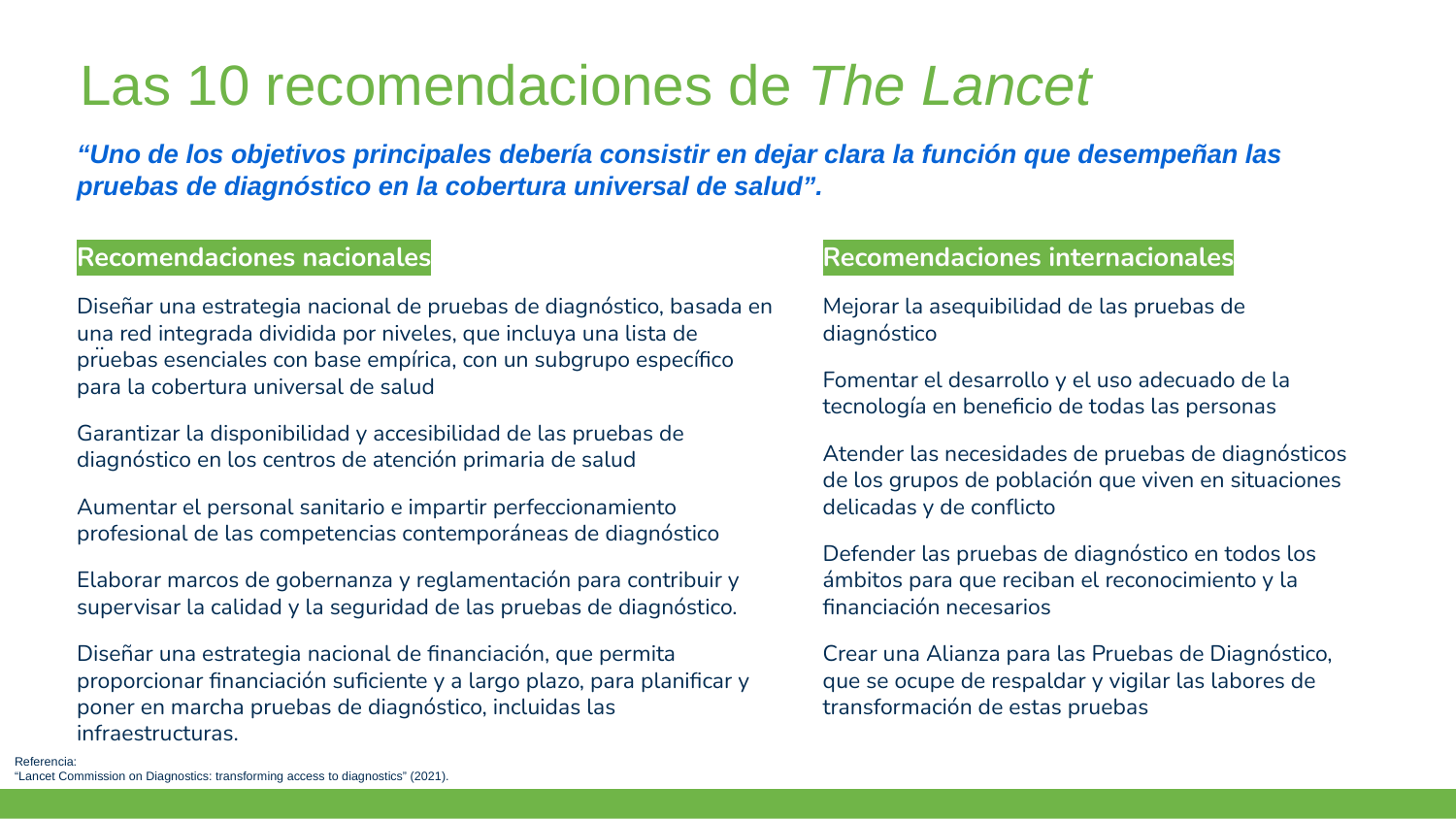

Las 10 recomendaciones de The Lancet
“Uno de los objetivos principales debería consistir en dejar clara la función que desempeñan las pruebas de diagnóstico en la cobertura universal de salud”.
Recomendaciones nacionales
Diseñar una estrategia nacional de pruebas de diagnóstico, basada en una red integrada dividida por niveles, que incluya una lista de pruebas esenciales con base empírica, con un subgrupo específico para la cobertura universal de salud
Garantizar la disponibilidad y accesibilidad de las pruebas de diagnóstico en los centros de atención primaria de salud
Aumentar el personal sanitario e impartir perfeccionamiento profesional de las competencias contemporáneas de diagnóstico
Elaborar marcos de gobernanza y reglamentación para contribuir y supervisar la calidad y la seguridad de las pruebas de diagnóstico.
Diseñar una estrategia nacional de financiación, que permita proporcionar financiación suficiente y a largo plazo, para planificar y poner en marcha pruebas de diagnóstico, incluidas las infraestructuras.
Recomendaciones internacionales
Mejorar la asequibilidad de las pruebas de diagnóstico
Fomentar el desarrollo y el uso adecuado de la tecnología en beneficio de todas las personas
Atender las necesidades de pruebas de diagnósticos de los grupos de población que viven en situaciones delicadas y de conflicto
Defender las pruebas de diagnóstico en todos los ámbitos para que reciban el reconocimiento y la financiación necesarios
Crear una Alianza para las Pruebas de Diagnóstico, que se ocupe de respaldar y vigilar las labores de transformación de estas pruebas
..
Referencia:
“Lancet Commission on Diagnostics: transforming access to diagnostics” (2021).